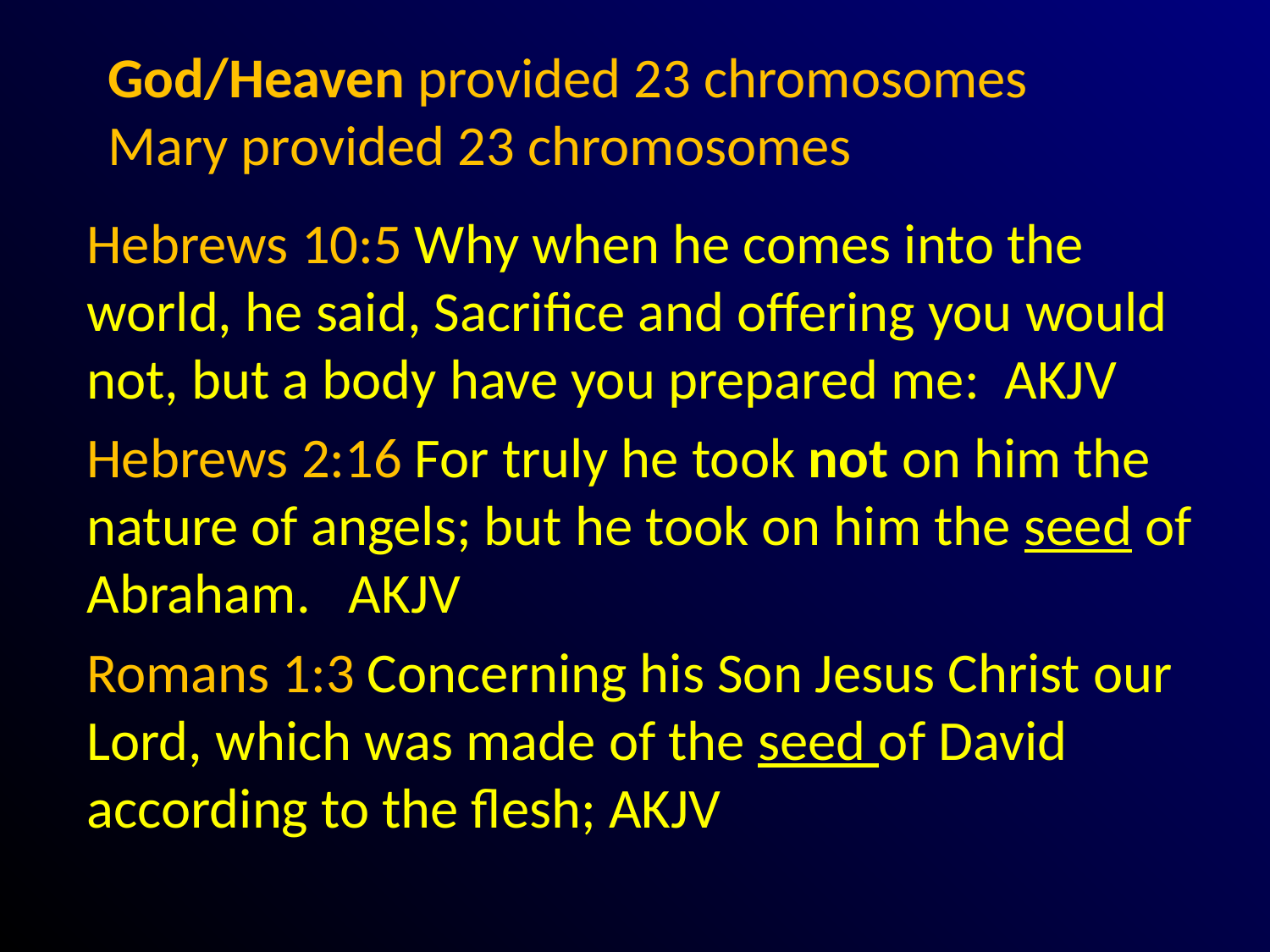

# God/Heaven provided 23 chromosomes Mary provided 23 chromosomes
Hebrews 10:5 Why when he comes into the world, he said, Sacrifice and offering you would not, but a body have you prepared me:  AKJV
Hebrews 2:16 For truly he took not on him the nature of angels; but he took on him the seed of Abraham.   AKJV
Romans 1:3 Concerning his Son Jesus Christ our Lord, which was made of the seed of David according to the flesh; AKJV